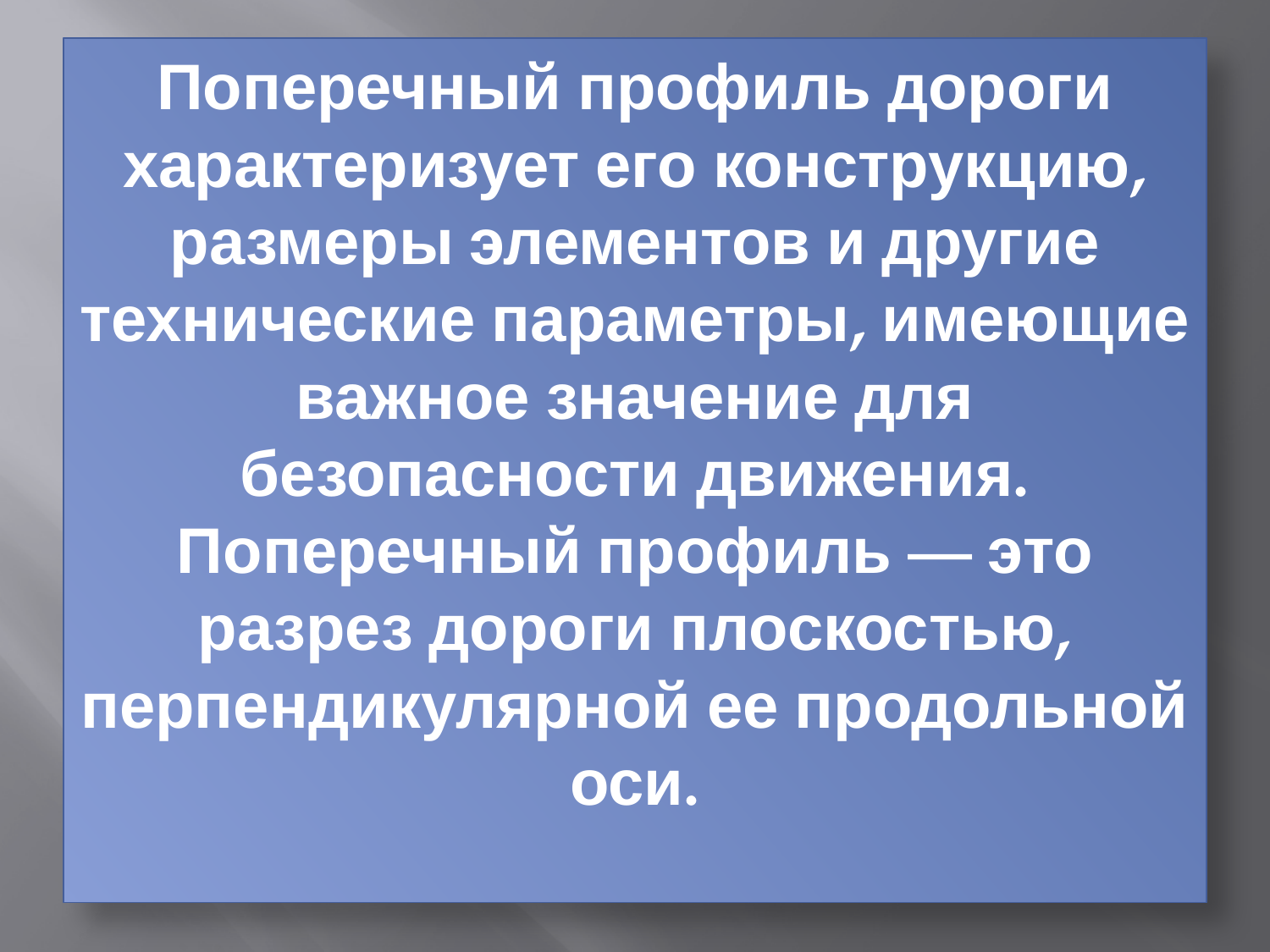

# Поперечный профиль дороги характеризует его конструкцию, размеры элементов и другие технические параметры, имеющие важное значение для безопасности движения. Поперечный профиль — это разрез дороги плоскостью, перпендикулярной ее продольной оси.